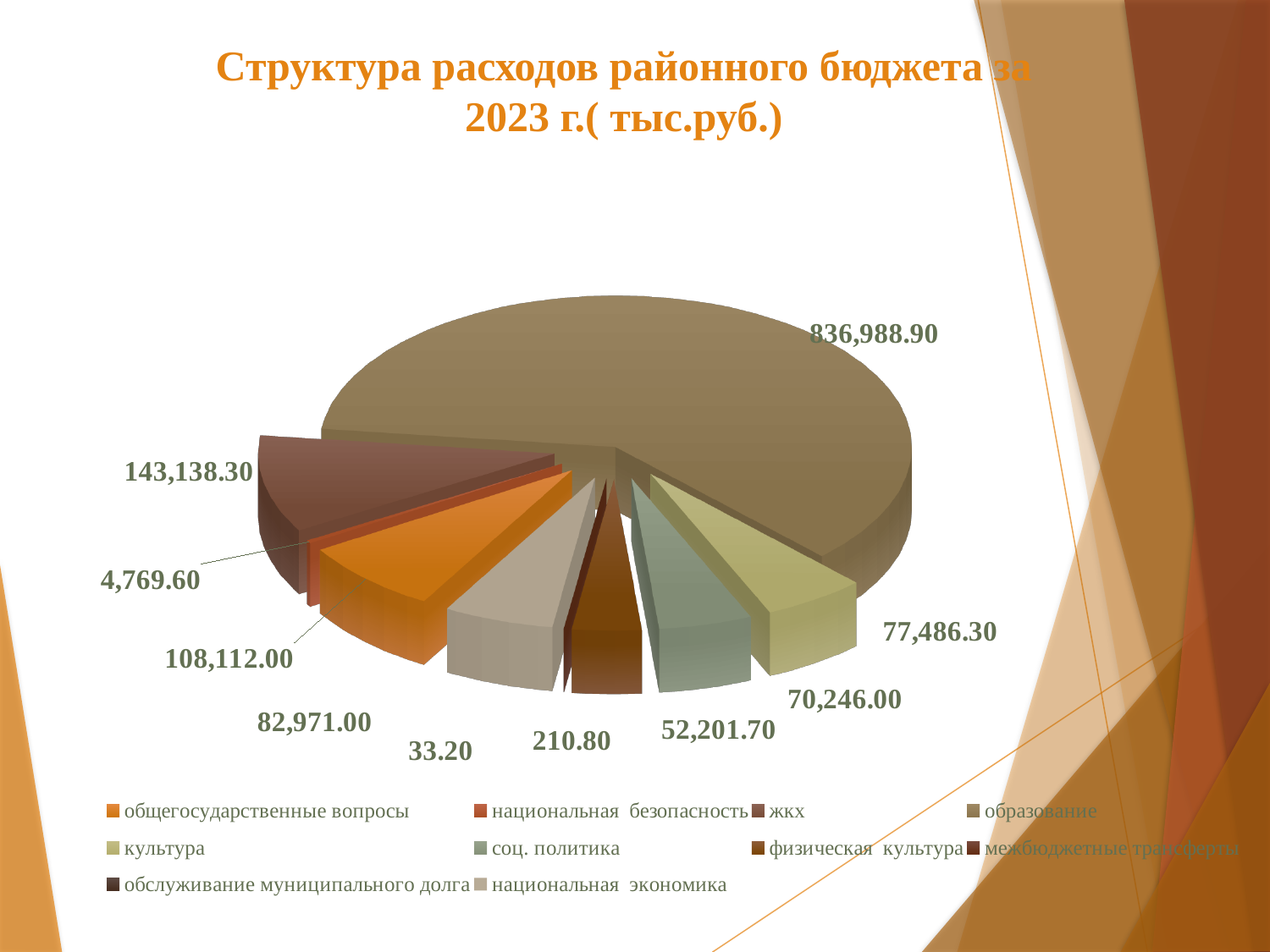

# Структура расходов районного бюджета за 2023 г.( тыс.руб.)

[unsupported chart]